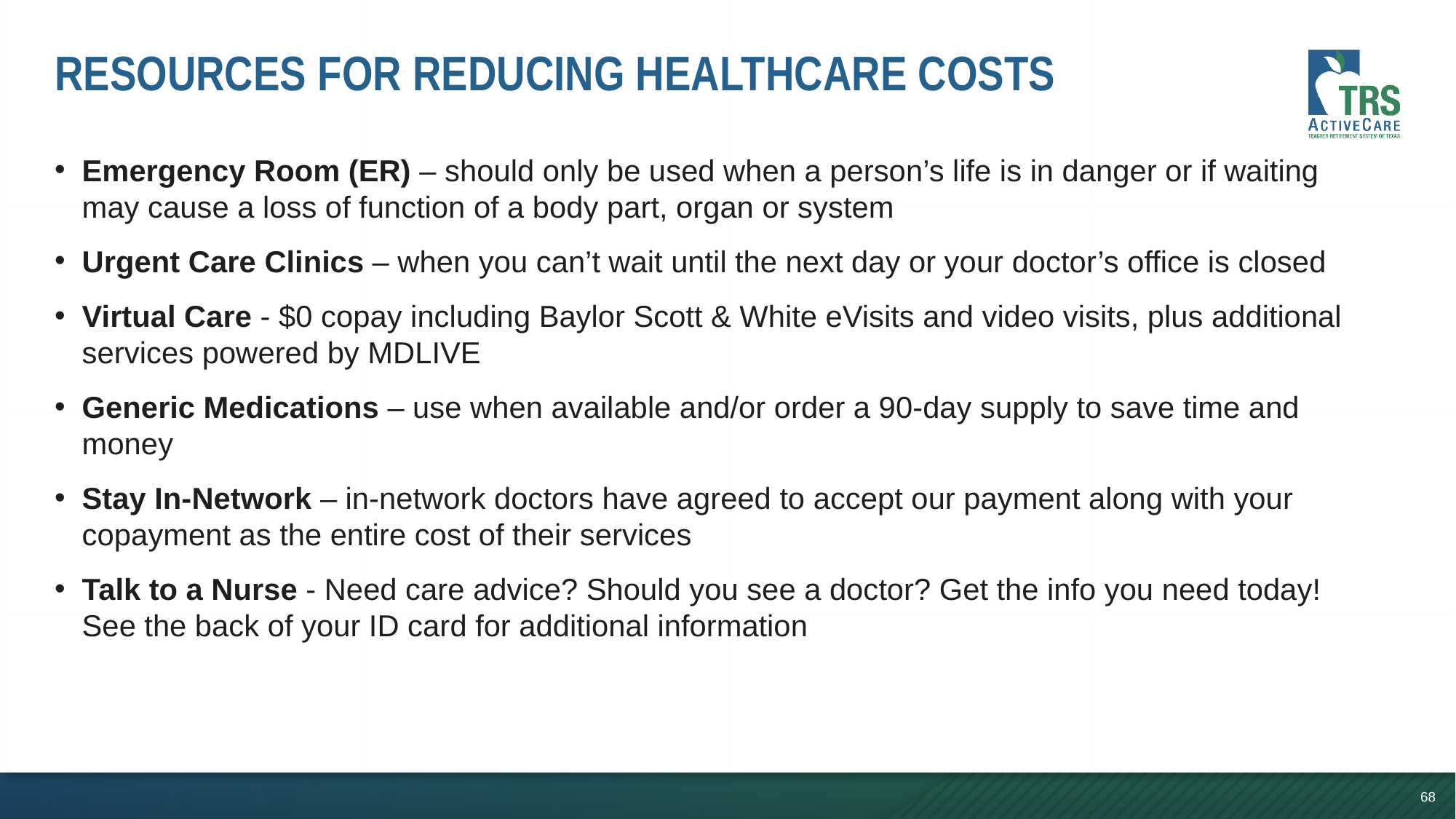

# Resources for Reducing Healthcare Costs
Emergency Room (ER) – should only be used when a person’s life is in danger or if waiting may cause a loss of function of a body part, organ or system
Urgent Care Clinics – when you can’t wait until the next day or your doctor’s office is closed
Virtual Care - $0 copay including Baylor Scott & White eVisits and video visits, plus additional services powered by MDLIVE
Generic Medications – use when available and/or order a 90-day supply to save time and money
Stay In-Network – in-network doctors have agreed to accept our payment along with your copayment as the entire cost of their services
Talk to a Nurse - Need care advice? Should you see a doctor? Get the info you need today! See the back of your ID card for additional information

68